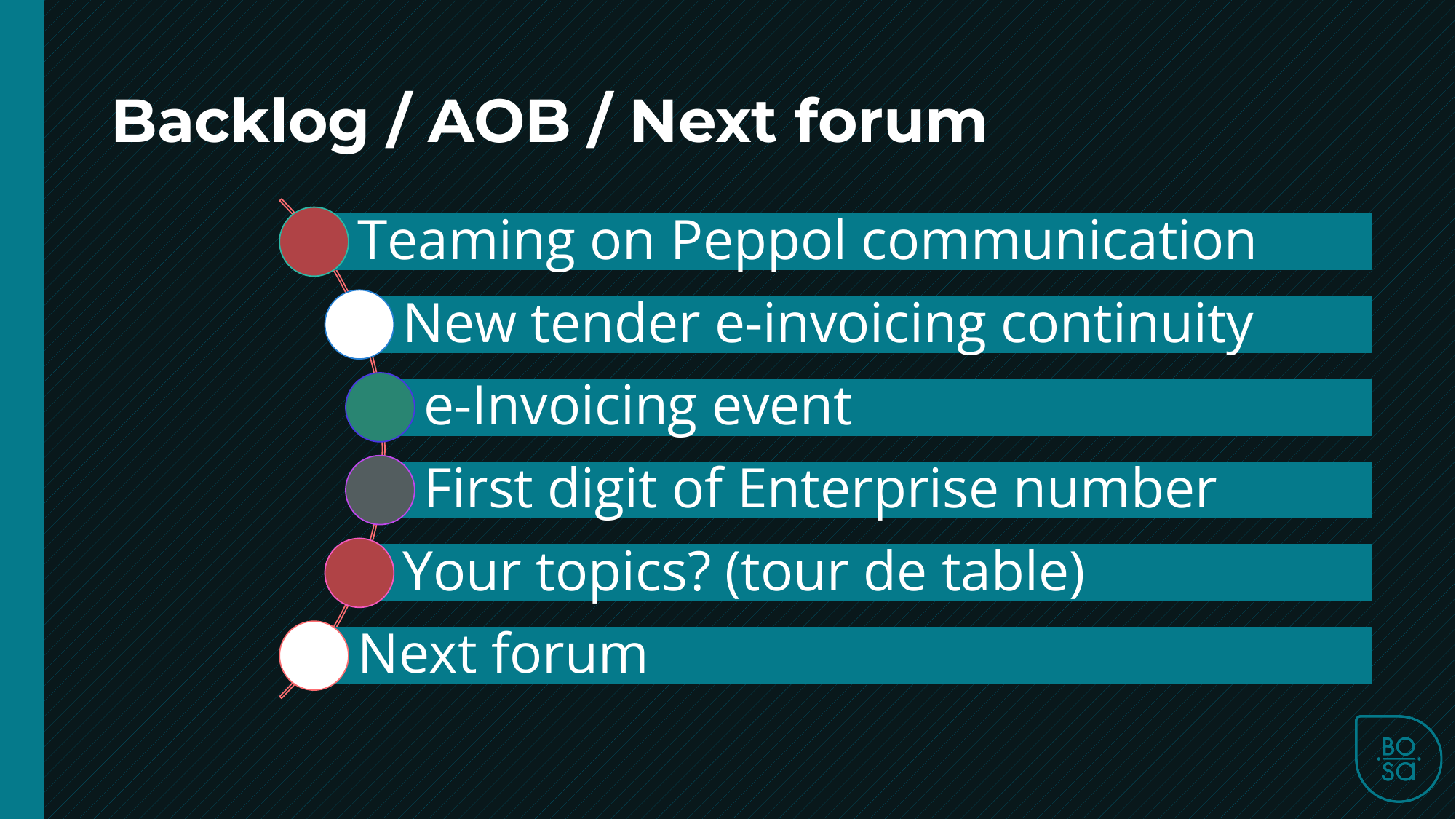

Backlog / AOB / Next forum
Teaming on Peppol communication
New tender e-invoicing continuity
e-Invoicing event
First digit of Enterprise number
Your topics? (tour de table)
Next forum